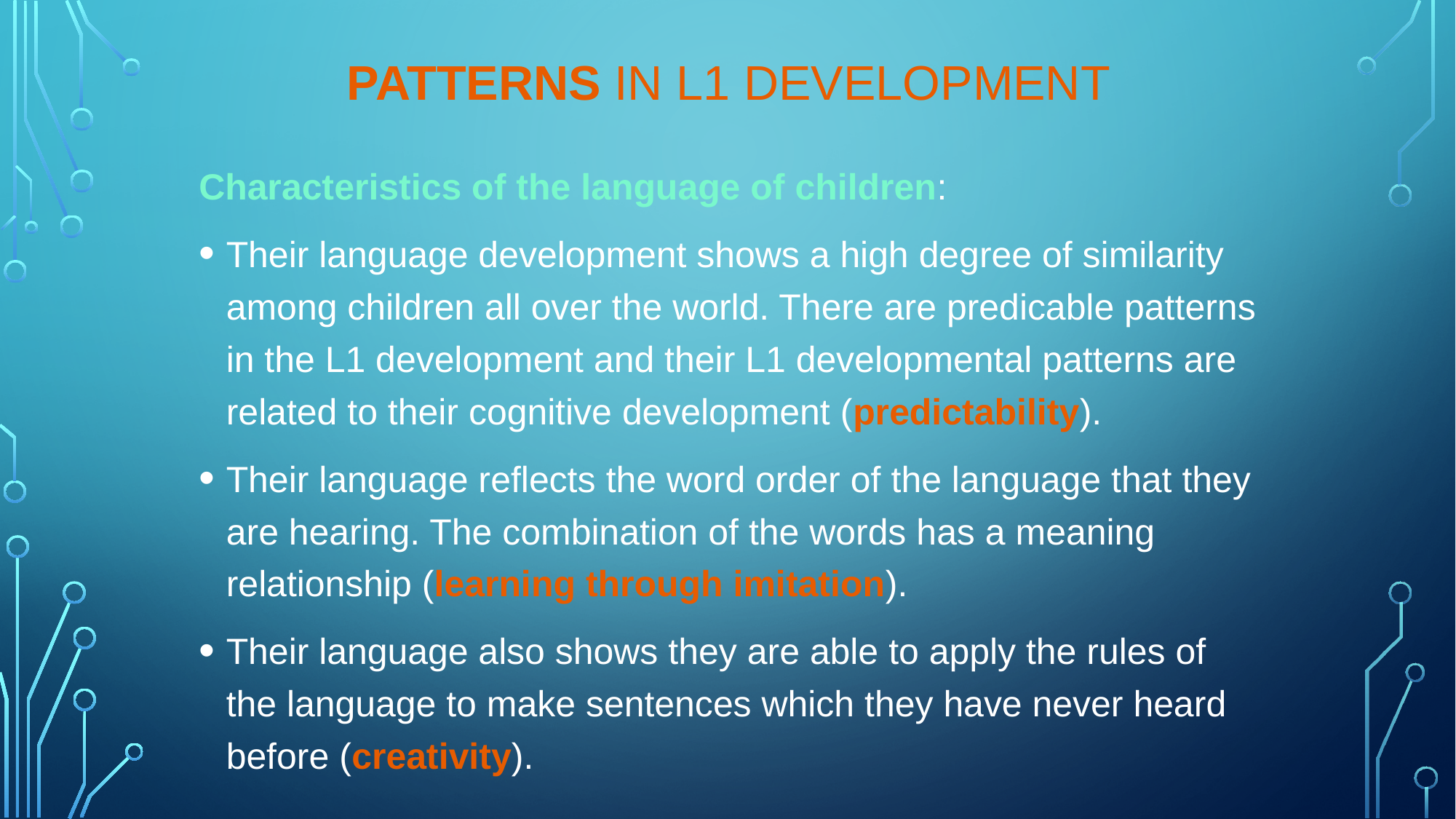

# PATTERNS IN L1 DEVELOPMENT
Characteristics of the language of children:
Their language development shows a high degree of similarity among children all over the world. There are predicable patterns in the L1 development and their L1 developmental patterns are related to their cognitive development (predictability).
Their language reflects the word order of the language that they are hearing. The combination of the words has a meaning relationship (learning through imitation).
Their language also shows they are able to apply the rules of the language to make sentences which they have never heard before (creativity).